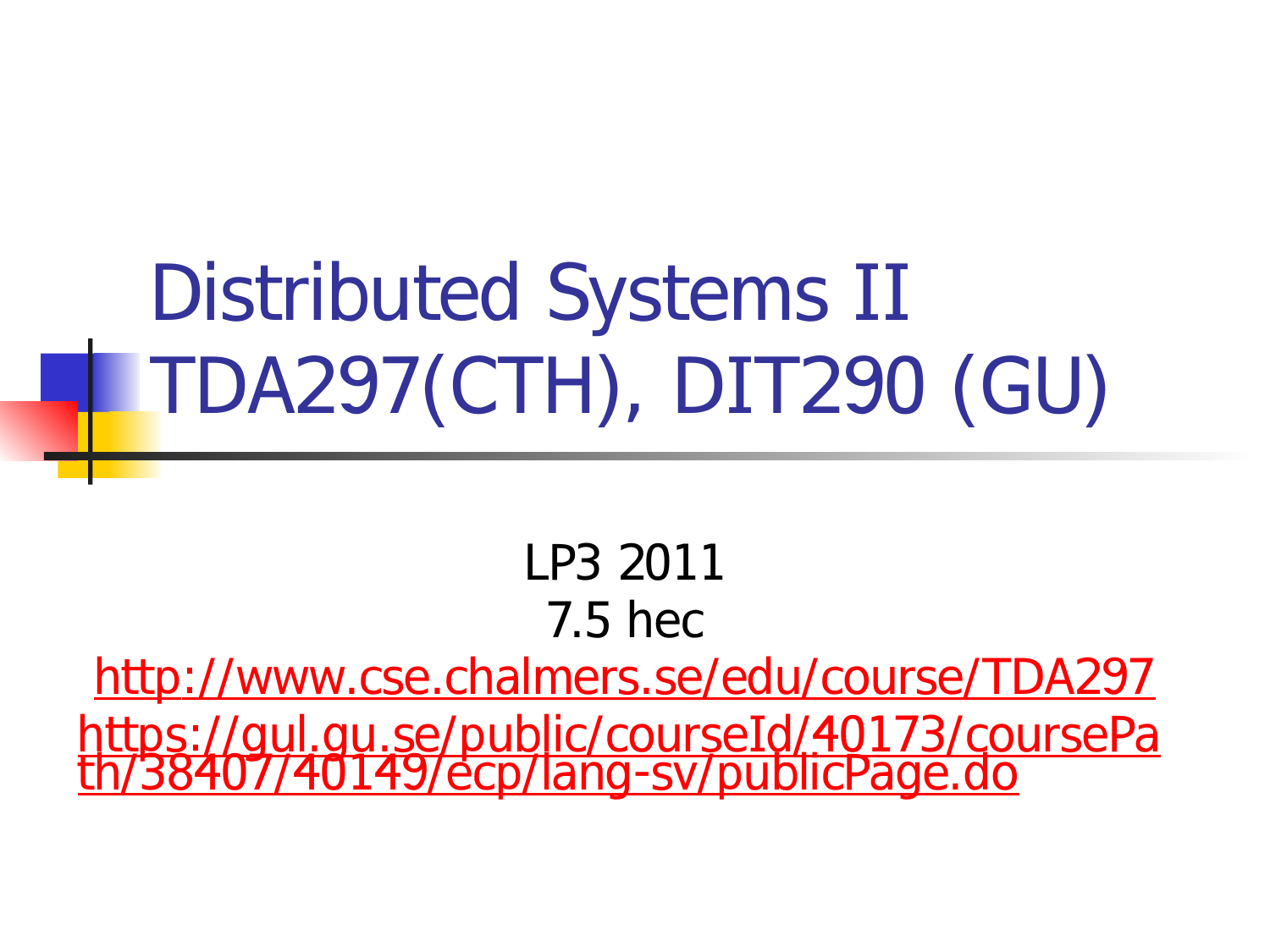

# Distributed Systems II TDA297(CTH), DIT290 (GU)
LP3 2011
7.5 hec
http://www.cse.chalmers.se/edu/course/TDA297
https://gul.gu.se/public/courseId/40173/coursePath/38407/40149/ecp/lang-sv/publicPage.do